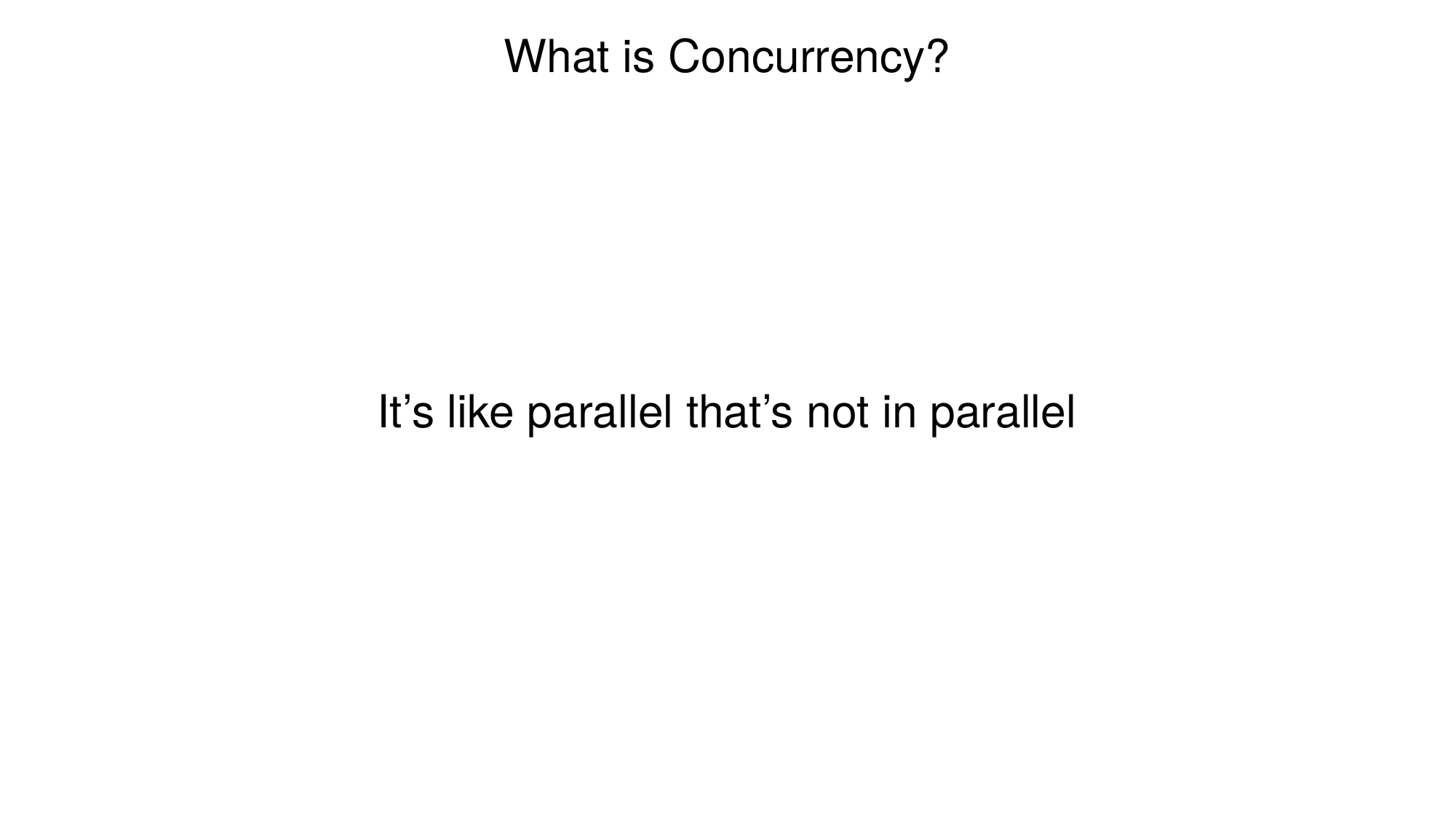

What is Concurrency?
It’s like parallel that’s not in parallel